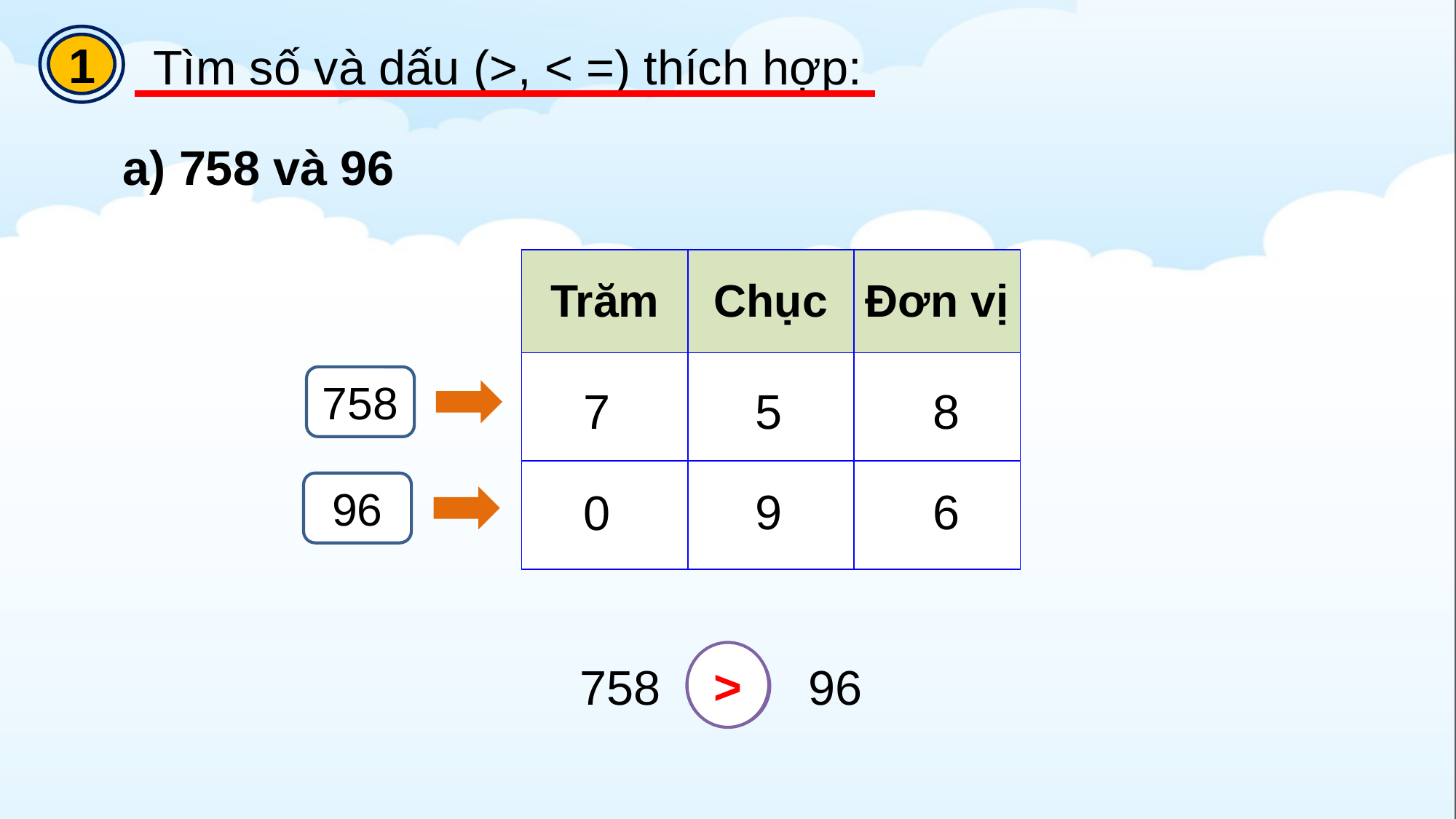

1
Tìm số và dấu (>, < =) thích hợp:
a) 758 và 96
| Trăm | Chục | Đơn vị |
| --- | --- | --- |
| ? | ? | ? |
| ? | ? | ? |
5
8
758
7

9
6
0
96

>
?
758           96